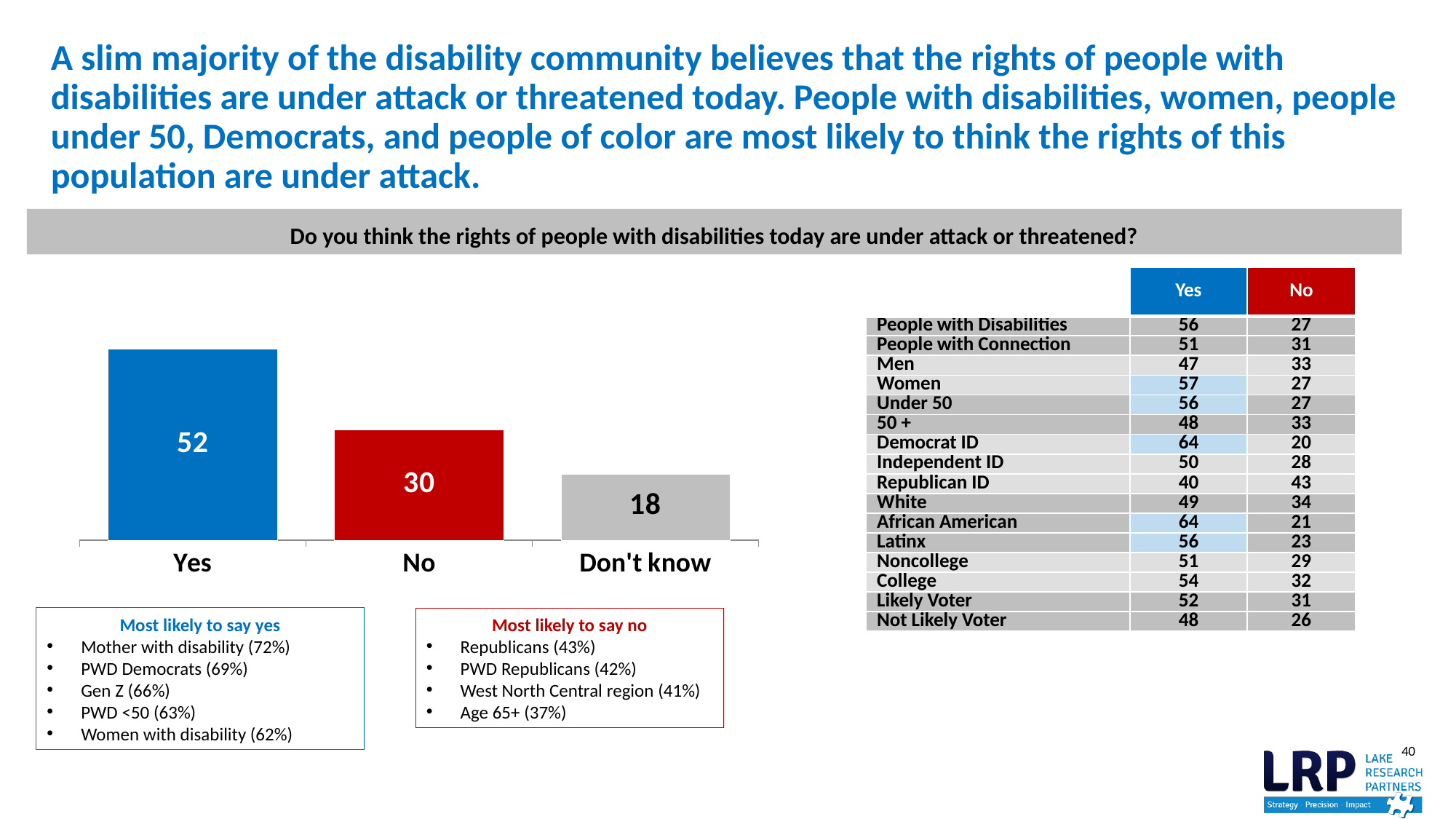

# A slim majority of the disability community believes that the rights of people with disabilities are under attack or threatened today. People with disabilities, women, people under 50, Democrats, and people of color are most likely to think the rights of this population are under attack.

### Chart

| Category | Strong |
|---|---|
| Yes | 52.0 |
| No | 30.0 |
| Don't know | 18.0 |
Do you think the rights of people with disabilities today are under attack or threatened?
|  | Yes | No |
| --- | --- | --- |
| People with Disabilities | 56 | 27 |
| People with Connection | 51 | 31 |
| Men | 47 | 33 |
| Women | 57 | 27 |
| Under 50 | 56 | 27 |
| 50 + | 48 | 33 |
| Democrat ID | 64 | 20 |
| Independent ID | 50 | 28 |
| Republican ID | 40 | 43 |
| White | 49 | 34 |
| African American | 64 | 21 |
| Latinx | 56 | 23 |
| Noncollege | 51 | 29 |
| College | 54 | 32 |
| Likely Voter | 52 | 31 |
| Not Likely Voter | 48 | 26 |
Most likely to say yes
Mother with disability (72%)
PWD Democrats (69%)
Gen Z (66%)
PWD <50 (63%)
Women with disability (62%)
Most likely to say no
Republicans (43%)
PWD Republicans (42%)
West North Central region (41%)
Age 65+ (37%)